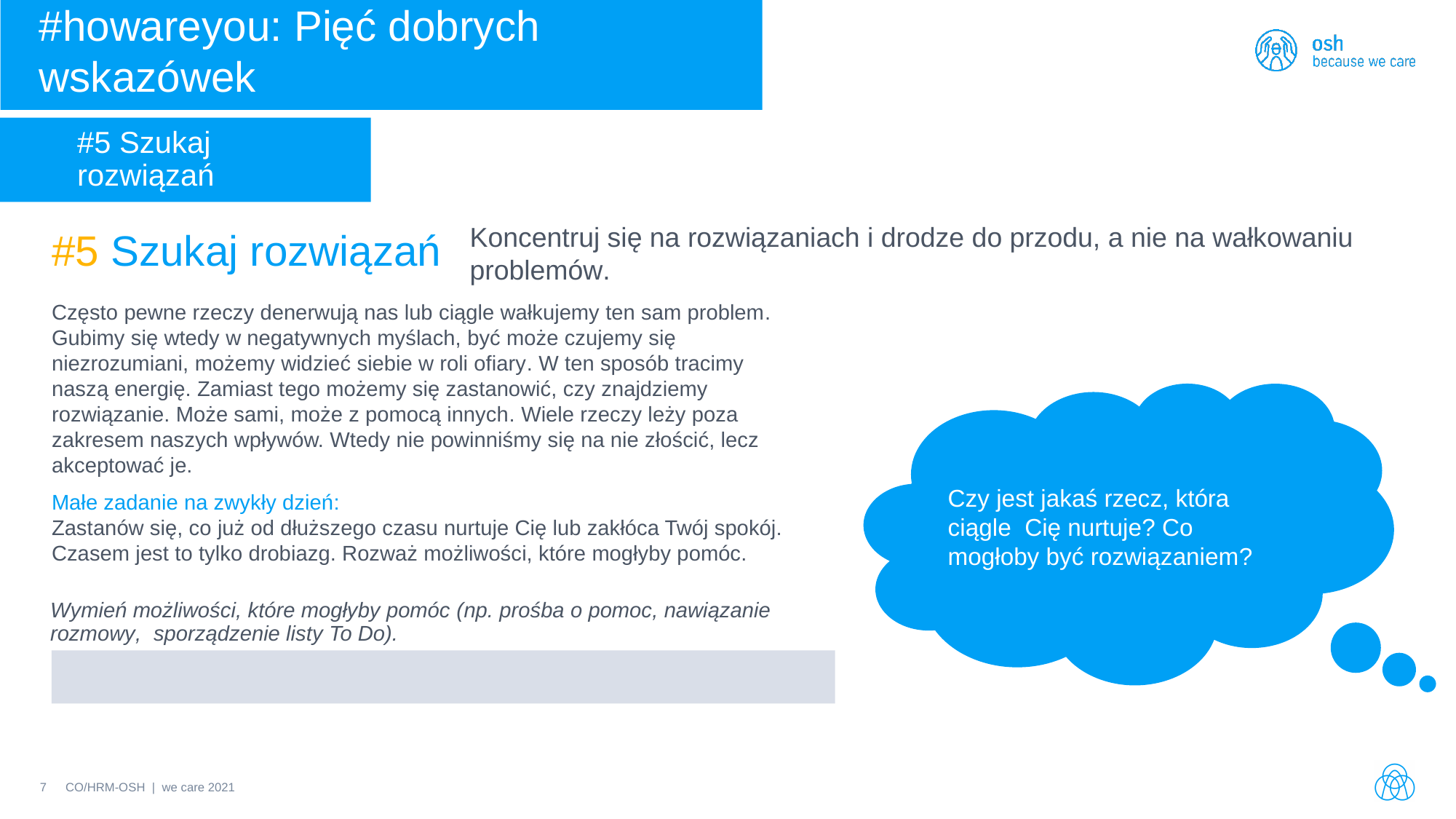

#howareyou: Pięć dobrych wskazówek
#5 Szukaj rozwiązań
#5 Szukaj rozwiązań
Koncentruj się na rozwiązaniach i drodze do przodu, a nie na wałkowaniu problemów.
Często pewne rzeczy denerwują nas lub ciągle wałkujemy ten sam problem. Gubimy się wtedy w negatywnych myślach, być może czujemy się niezrozumiani, możemy widzieć siebie w roli ofiary. W ten sposób tracimy naszą energię. Zamiast tego możemy się zastanowić, czy znajdziemy rozwiązanie. Może sami, może z pomocą innych. Wiele rzeczy leży poza zakresem naszych wpływów. Wtedy nie powinniśmy się na nie złościć, lecz akceptować je.
Czy jest jakaś rzecz, która ciągle  Cię nurtuje? Co mogłoby być rozwiązaniem?
Małe zadanie na zwykły dzień:
Zastanów się, co już od dłuższego czasu nurtuje Cię lub zakłóca Twój spokój. Czasem jest to tylko drobiazg. Rozważ możliwości, które mogłyby pomóc.
Wymień możliwości, które mogłyby pomóc (np. prośba o pomoc, nawiązanie rozmowy,  sporządzenie listy To Do).